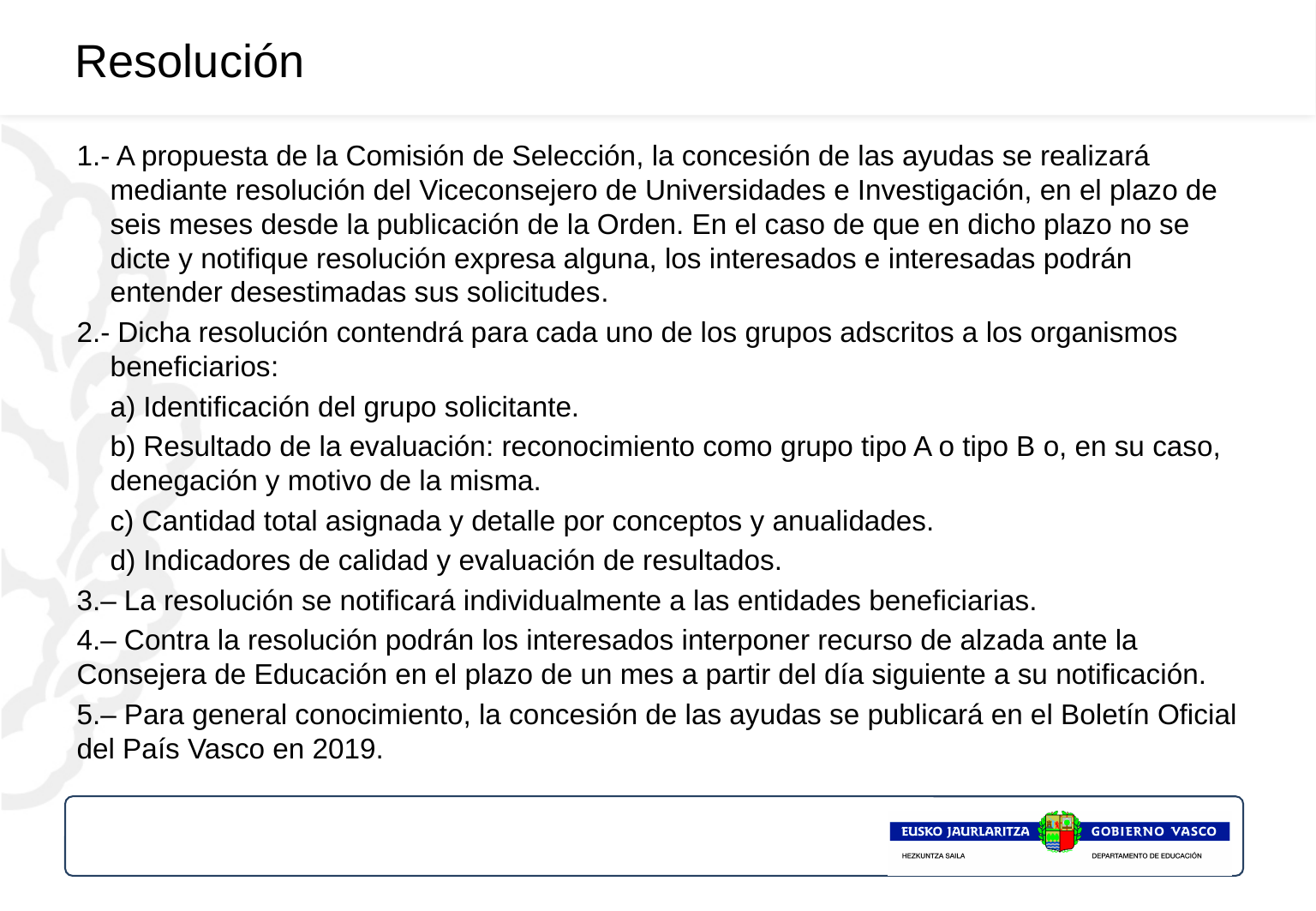

# Resolución
1.- A propuesta de la Comisión de Selección, la concesión de las ayudas se realizará mediante resolución del Viceconsejero de Universidades e Investigación, en el plazo de seis meses desde la publicación de la Orden. En el caso de que en dicho plazo no se dicte y notifique resolución expresa alguna, los interesados e interesadas podrán entender desestimadas sus solicitudes.
2.- Dicha resolución contendrá para cada uno de los grupos adscritos a los organismos beneficiarios:
	a) Identificación del grupo solicitante.
	b) Resultado de la evaluación: reconocimiento como grupo tipo A o tipo B o, en su caso, denegación y motivo de la misma.
	c) Cantidad total asignada y detalle por conceptos y anualidades.
	d) Indicadores de calidad y evaluación de resultados.
3.– La resolución se notificará individualmente a las entidades beneficiarias.
4.– Contra la resolución podrán los interesados interponer recurso de alzada ante la Consejera de Educación en el plazo de un mes a partir del día siguiente a su notificación.
5.– Para general conocimiento, la concesión de las ayudas se publicará en el Boletín Oficial del País Vasco en 2019.